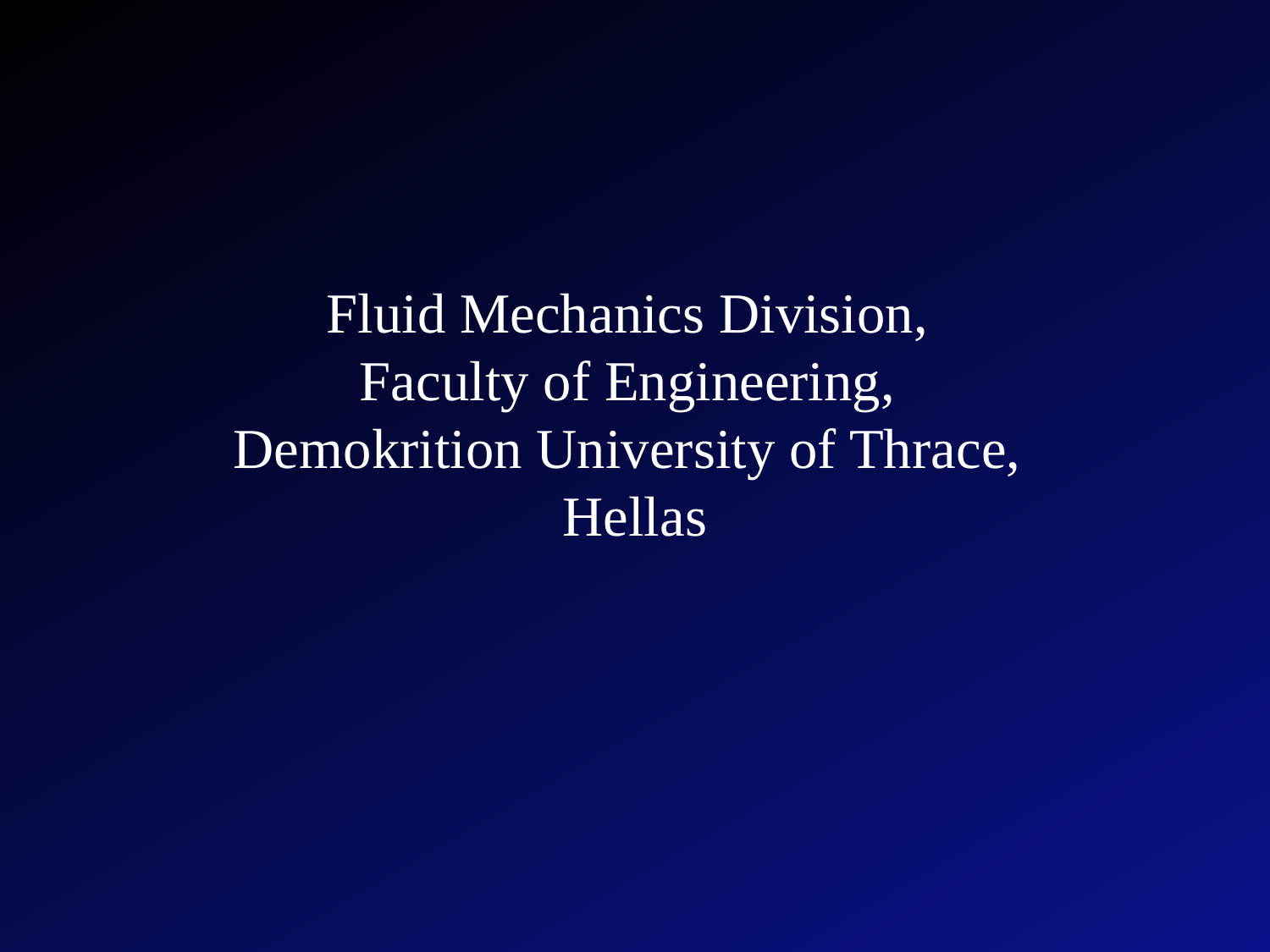

Fluid Mechanics Division,
Faculty of Engineering,
Demokrition University of Thrace,
Hellas